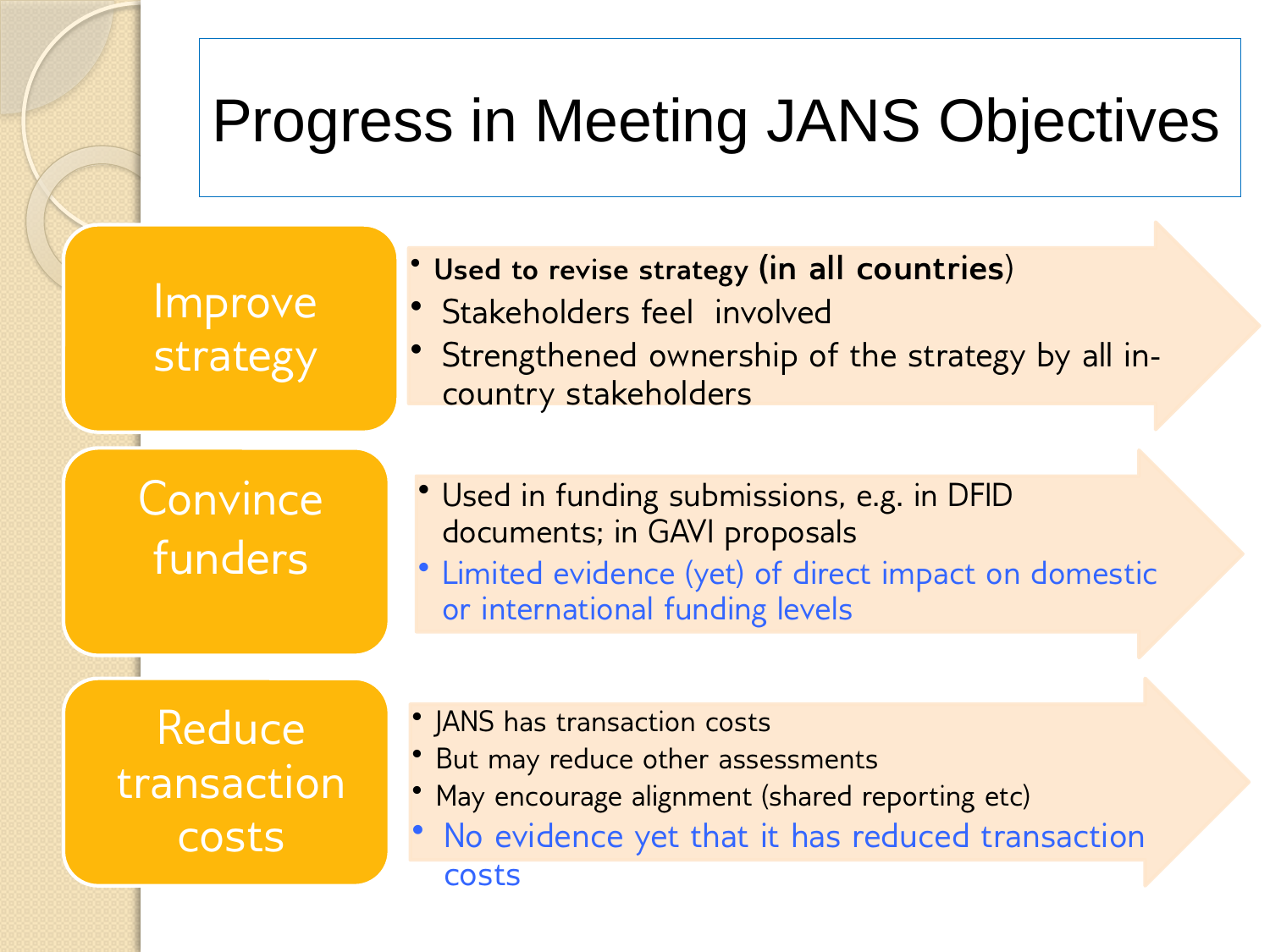

# Progress in Meeting JANS Objectives
Used to revise strategy (in all countries)
Stakeholders feel  involved
Strengthened ownership of the strategy by all in-country stakeholders
Improve strategy
Used in funding submissions, e.g. in DFID documents; in GAVI proposals
Limited evidence (yet) of direct impact on domestic or international funding levels
Convince funders

JANS has transaction costs
But may reduce other assessments
May encourage alignment (shared reporting etc)
No evidence yet that it has reduced transaction costs
Reduce transaction costs